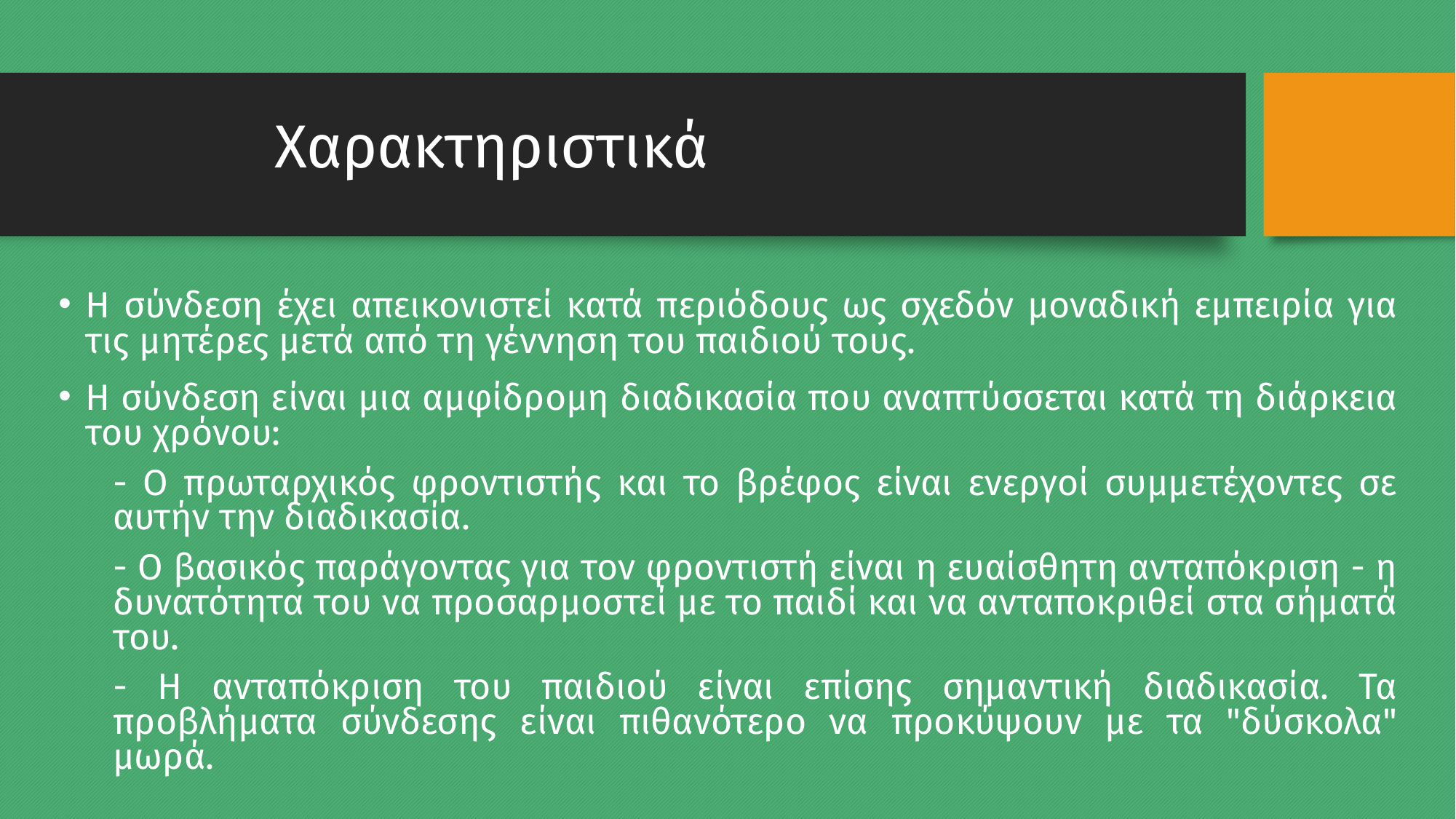

# Χαρακτηριστικά
Η σύνδεση έχει απεικονιστεί κατά περιόδους ως σχεδόν μοναδική εμπειρία για τις μητέρες μετά από τη γέννηση του παιδιού τους.
Η σύνδεση είναι μια αμφίδρομη διαδικασία που αναπτύσσεται κατά τη διάρκεια του χρόνου:
- Ο πρωταρχικός φροντιστής και το βρέφος είναι ενεργοί συμμετέχοντες σε αυτήν την διαδικασία.
- Ο βασικός παράγοντας για τον φροντιστή είναι η ευαίσθητη ανταπόκριση - η δυνατότητα του να προσαρμοστεί με το παιδί και να ανταποκριθεί στα σήματά του.
- Η ανταπόκριση του παιδιού είναι επίσης σημαντική διαδικασία. Τα προβλήματα σύνδεσης είναι πιθανότερο να προκύψουν με τα "δύσκολα" μωρά.